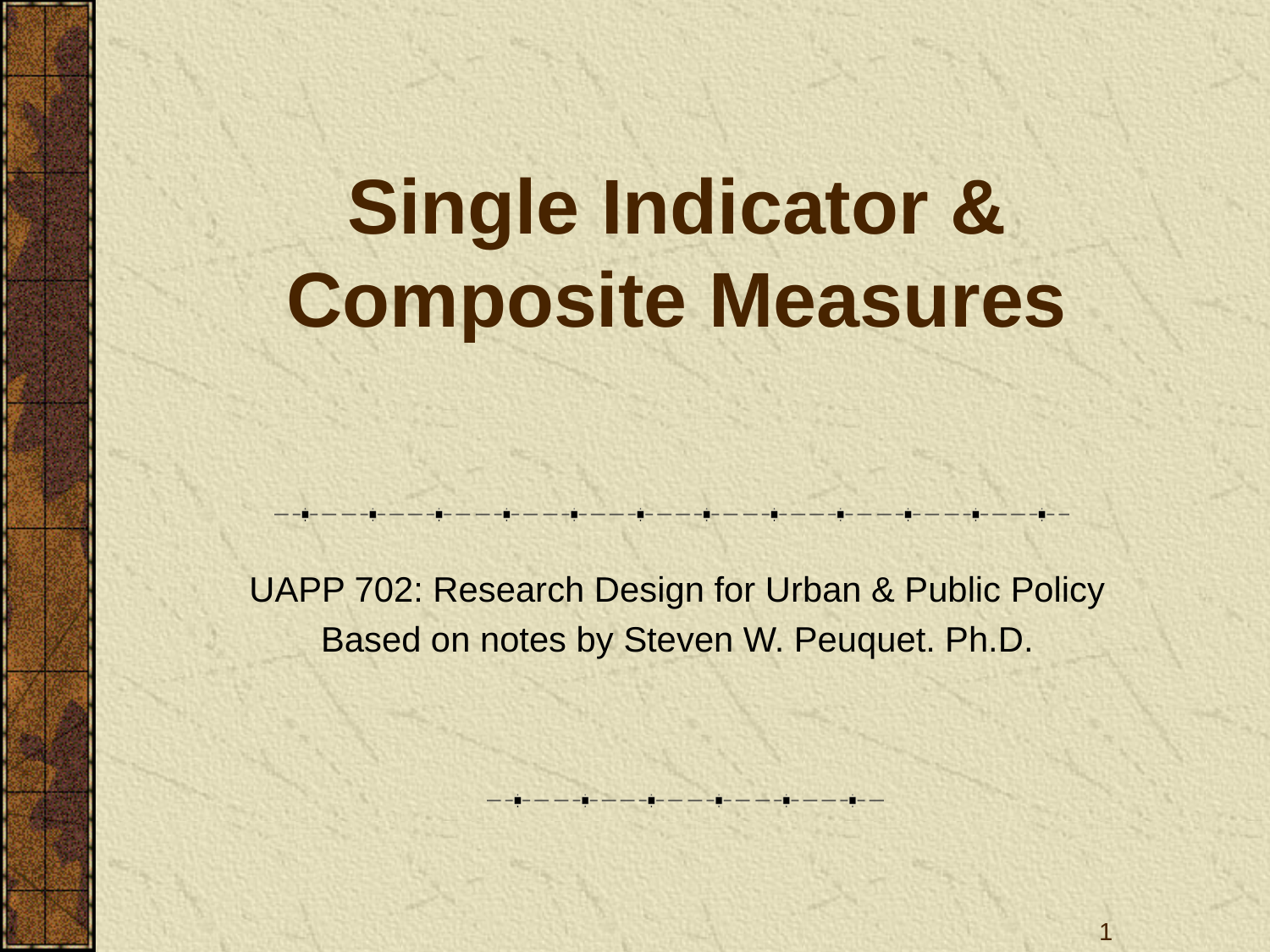

# Single Indicator & Composite Measures
UAPP 702: Research Design for Urban & Public Policy
Based on notes by Steven W. Peuquet. Ph.D.
1